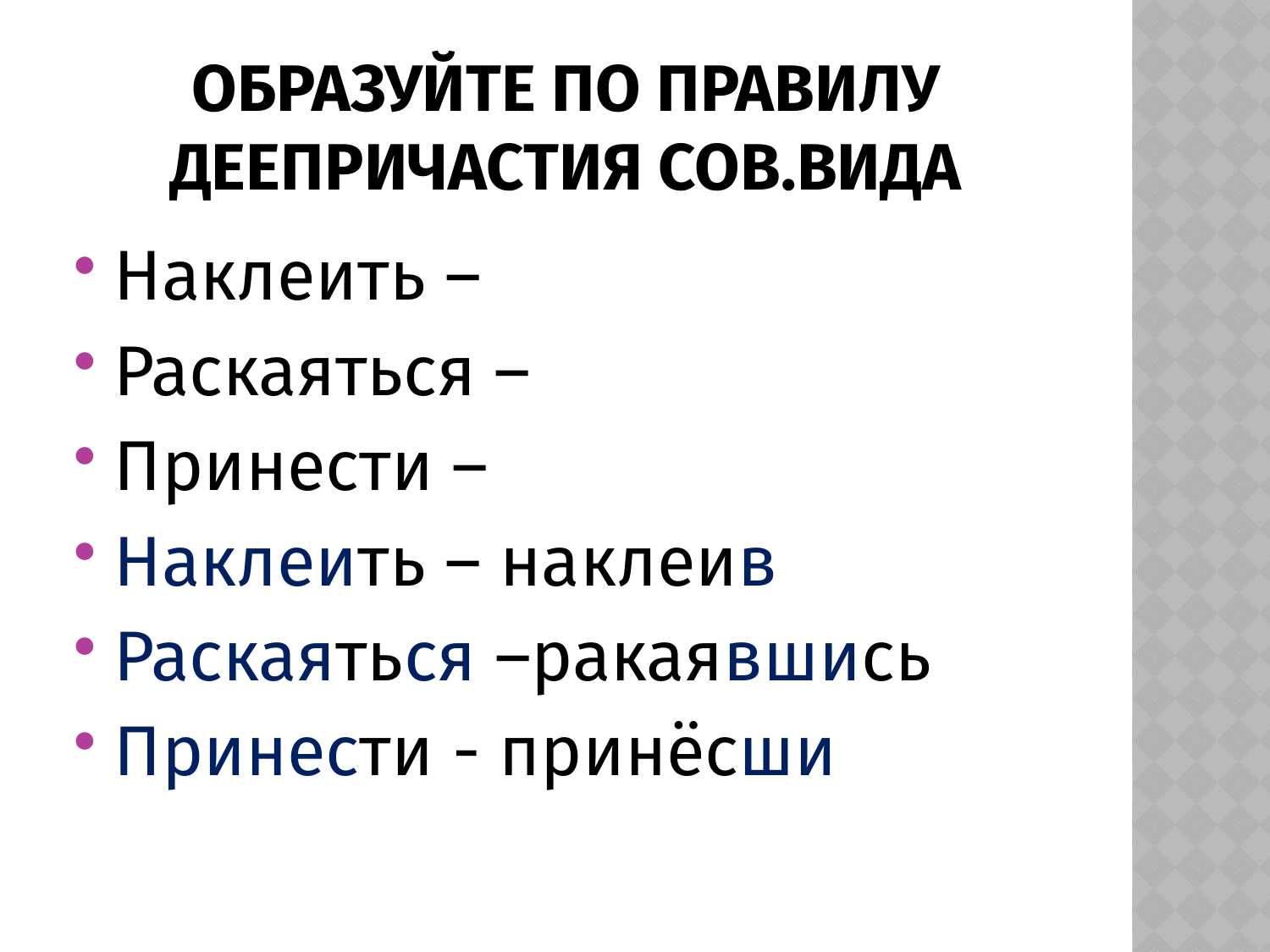

# Образуйте по правилу деепричастия сов.вида
Наклеить –
Раскаяться –
Принести –
Наклеить – наклеив
Раскаяться –ракаявшись
Принести - принёсши